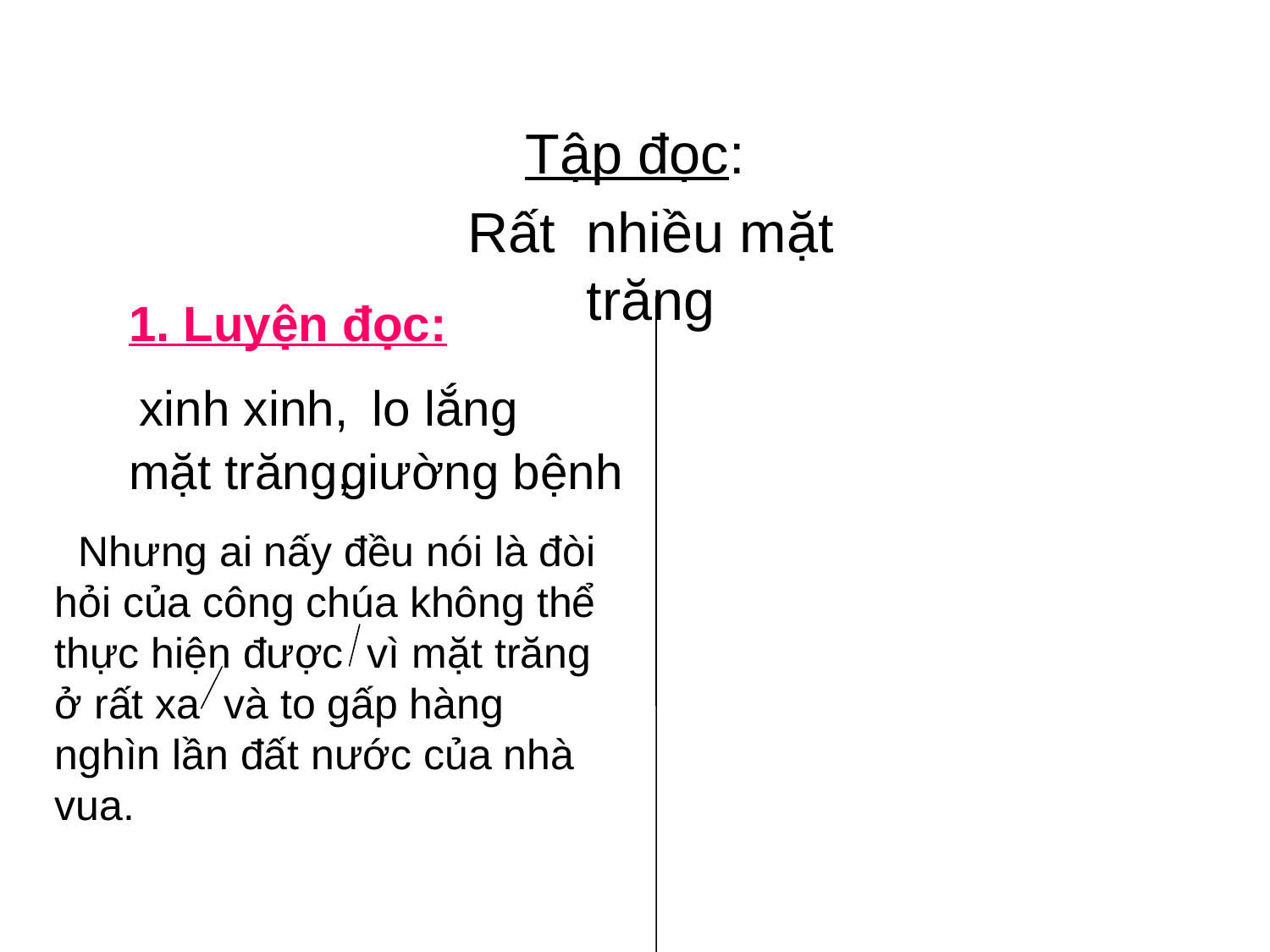

# Tập đọc:
Rất  nhiều mặt trăng
1. Luyện đọc:

xinh xinh,
lo lắng
mặt trăng,
giường bệnh
  Nhưng ai nấy đều nói là đòi hỏi của công chúa không thể thực hiện được  vì mặt trăng ở rất xa  và to gấp hàng nghìn lần đất nước của nhà vua.